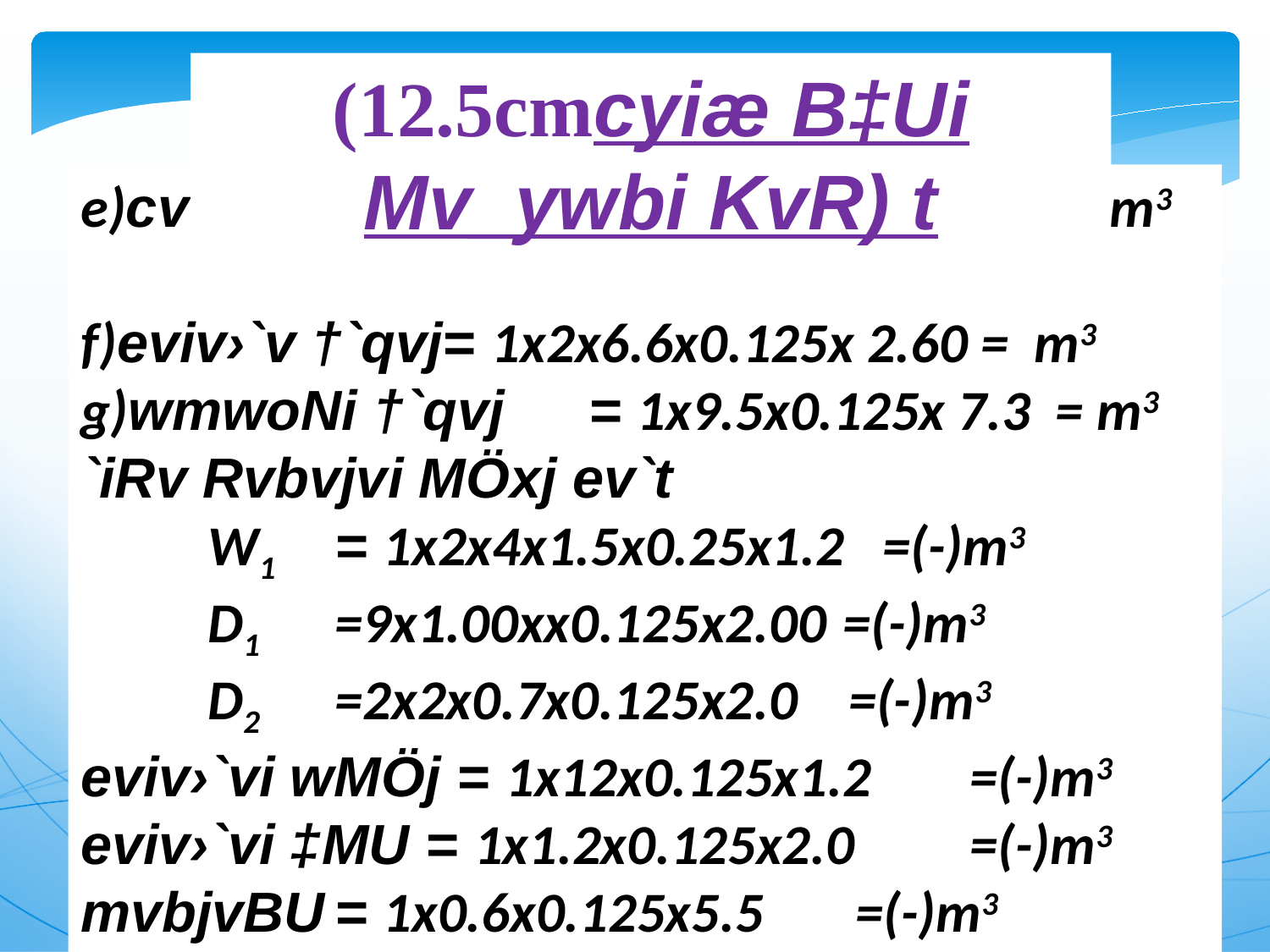

(12.5cmcyiæ B‡Ui Mv_ywbi KvR) t
e)cvwU©kb †`qvj = 1x2x23.1x0.125x2.6=  m3

f)eviv›`v †`qvj= 1x2x6.6x0.125x 2.60 =  m3
g)wmwoNi †`qvj	= 1x9.5x0.125x 7.3  = m3
`iRv Rvbvjvi MÖxj ev`t
	W1	= 1x2x4x1.5x0.25x1.2   =(-)m3
	D1	=9x1.00xx0.125x2.00 	=(-)m3
	D2	=2x2x0.7x0.125x2.0    =(-)m3
eviv›`vi wMÖj = 1x12x0.125x1.2   	=(-)m3
eviv›`vi ‡MU = 1x1.2x0.125x2.0   	=(-)m3
mvbjvBU	= 1x0.6x0.125x5.5  	 =(-)m3